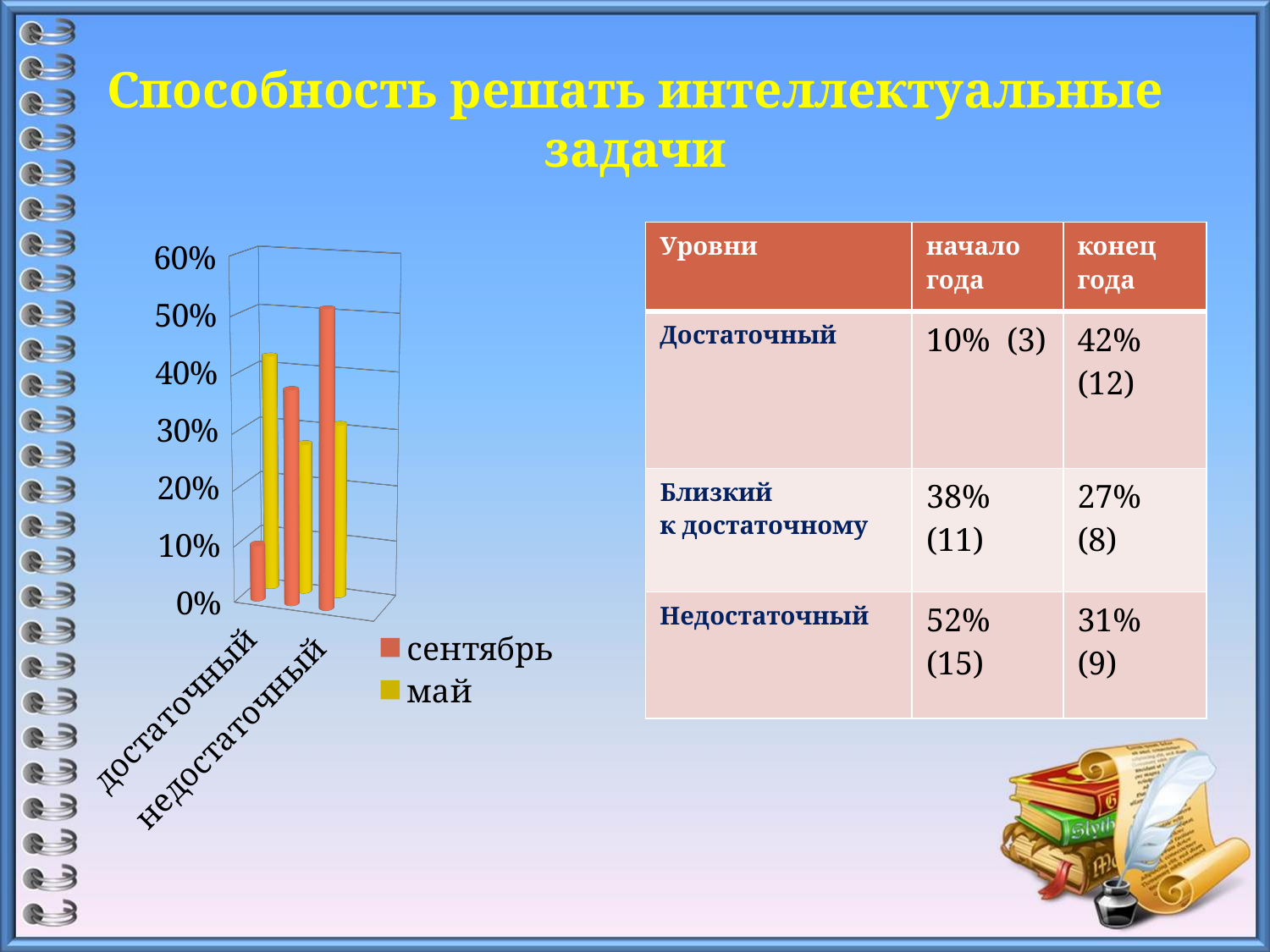

# Способность решать интеллектуальные задачи

[unsupported chart]

| Уровни | начало года | конец года |
| --- | --- | --- |
| Достаточный | 10% (3) | 42% (12) |
| Близкий к достаточному | 38% (11) | 27% (8) |
| Недостаточный | 52% (15) | 31% (9) |